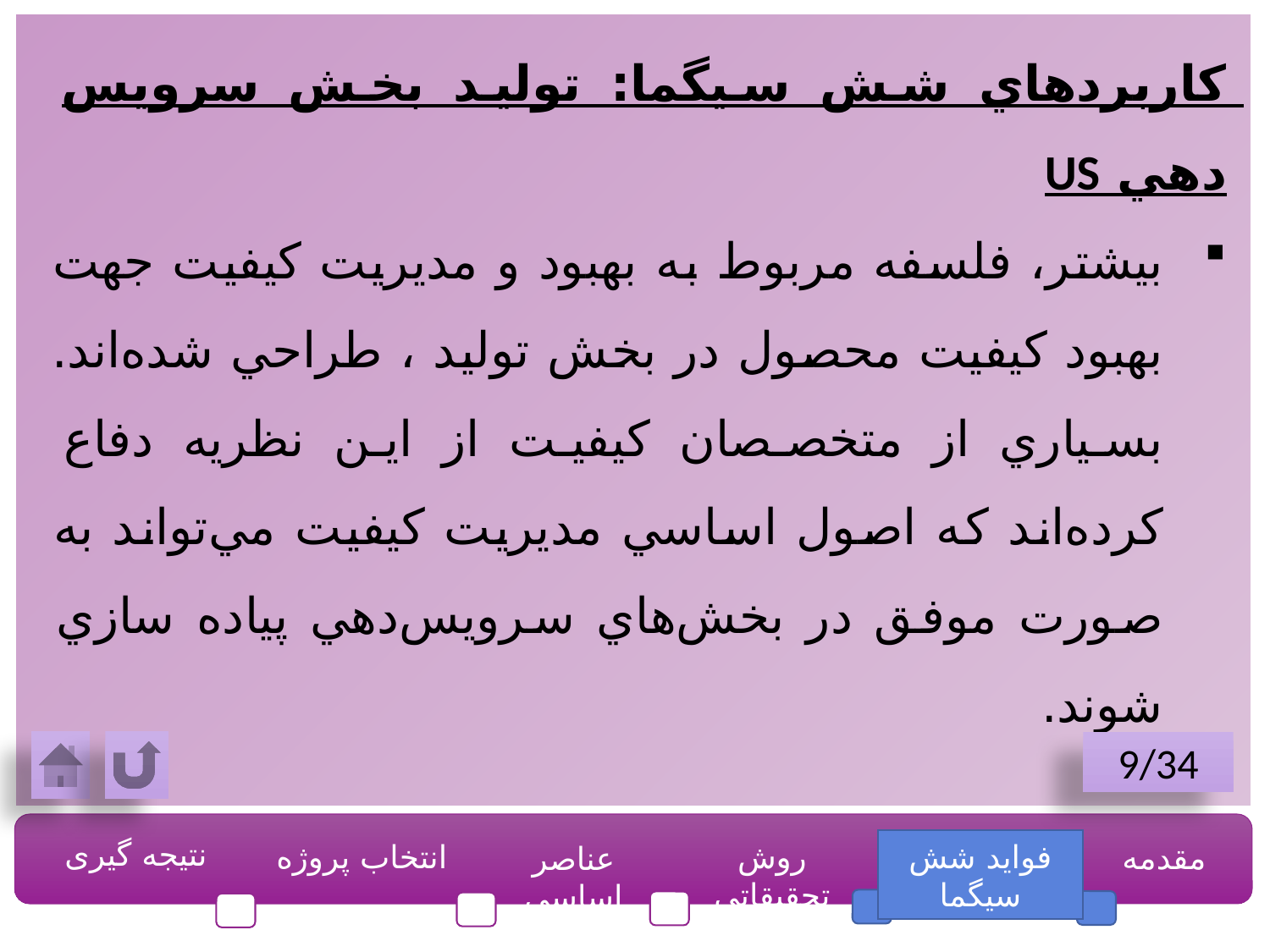

كاربردهاي شش سيگما: توليد بخش سرويس دهي US
بيشتر، فلسفه مربوط به بهبود و مديريت كيفيت جهت بهبود كيفيت محصول در بخش توليد ، طراحي شده‌اند. بسياري از متخصصان كيفيت از اين نظريه دفاع كرده‌اند كه اصول اساسي مديريت كيفيت مي‌تواند به صورت موفق در بخش‌هاي سرويس‌دهي پياده سازي شوند.

9/34

نتیجه گیری
انتخاب پروژه
روش تحقيقاتي
فواید شش سیگما
مقدمه
عناصر اساسي